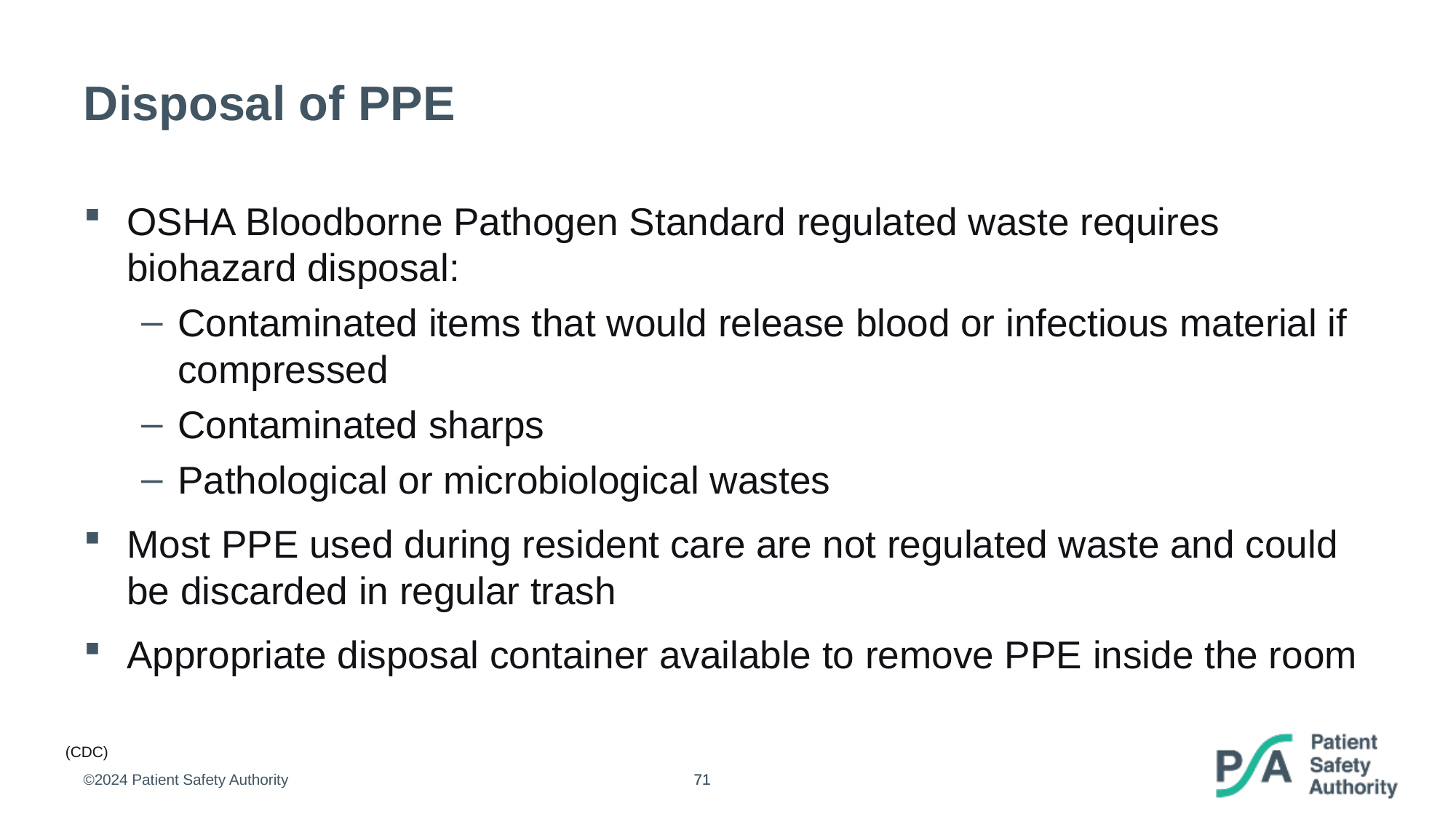

# Disposal of PPE
OSHA Bloodborne Pathogen Standard regulated waste requires biohazard disposal:
Contaminated items that would release blood or infectious material if compressed
Contaminated sharps
Pathological or microbiological wastes
Most PPE used during resident care are not regulated waste and could be discarded in regular trash
Appropriate disposal container available to remove PPE inside the room

(CDC)